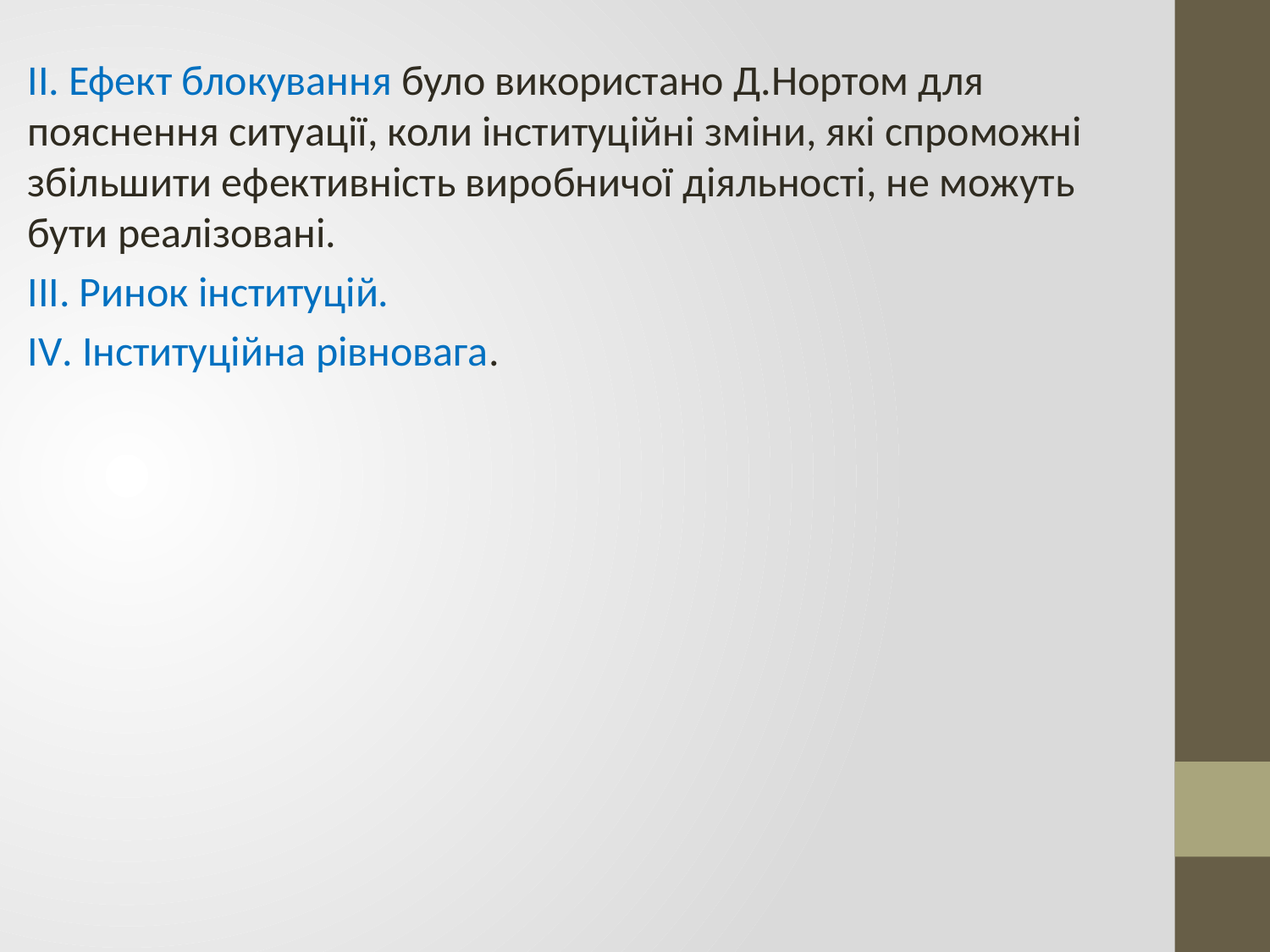

ІІ. Ефект блокування було використано Д.Нортом для пояснення ситуації, коли інституційні зміни, які спроможні збільшити ефективність виробничої діяльності, не можуть бути реалізовані.
ІІІ. Ринок інституцій.
IV. Інституційна рівновага.